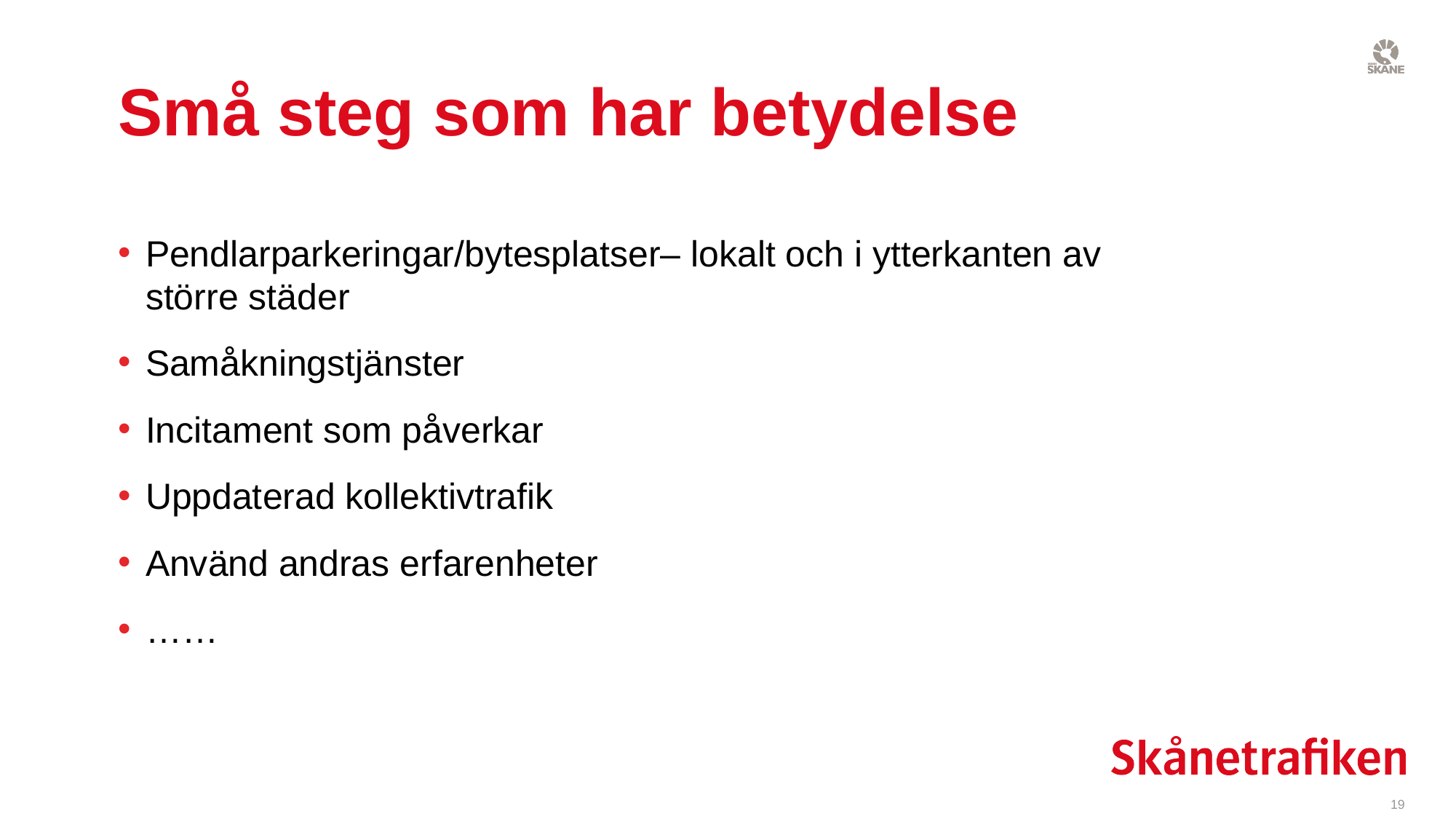

# Små steg som har betydelse
Pendlarparkeringar/bytesplatser– lokalt och i ytterkanten av större städer
Samåkningstjänster
Incitament som påverkar
Uppdaterad kollektivtrafik
Använd andras erfarenheter
……

19